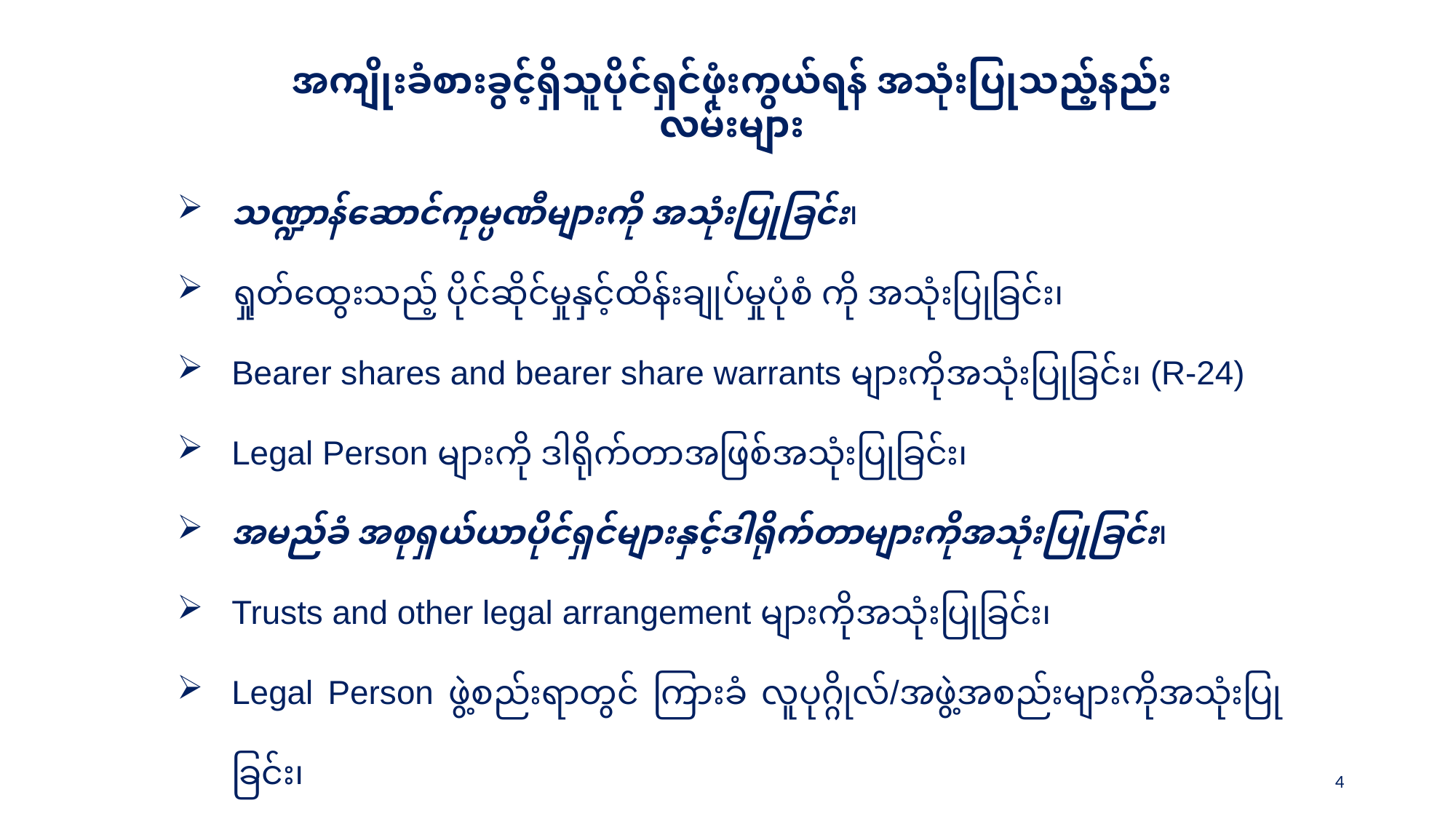

အကျိုးခံစားခွင့်ရှိသူပိုင်ရှင်ဖုံးကွယ်ရန် အသုံးပြုသည့်နည်းလမ်းများ
သဏ္ဍာန်ဆောင်ကုမ္ပဏီများကို အသုံးပြုခြင်း၊
ရှုတ်ထွေးသည့် ပိုင်ဆိုင်မှုနှင့်ထိန်းချုပ်မှုပုံစံ ကို အသုံးပြုခြင်း၊
Bearer shares and bearer share warrants များကိုအသုံးပြုခြင်း၊ (R-24)
Legal Person များကို ဒါရိုက်တာအဖြစ်အသုံးပြုခြင်း၊
အမည်ခံ အစုရှယ်ယာပိုင်ရှင်များနှင့်ဒါရိုက်တာများကိုအသုံးပြုခြင်း၊
Trusts and other legal arrangement များကိုအသုံးပြုခြင်း၊
Legal Person ဖွဲ့စည်းရာတွင် ကြားခံ လူပုဂ္ဂိုလ်/အဖွဲ့အစည်းများကိုအသုံးပြုခြင်း၊
4